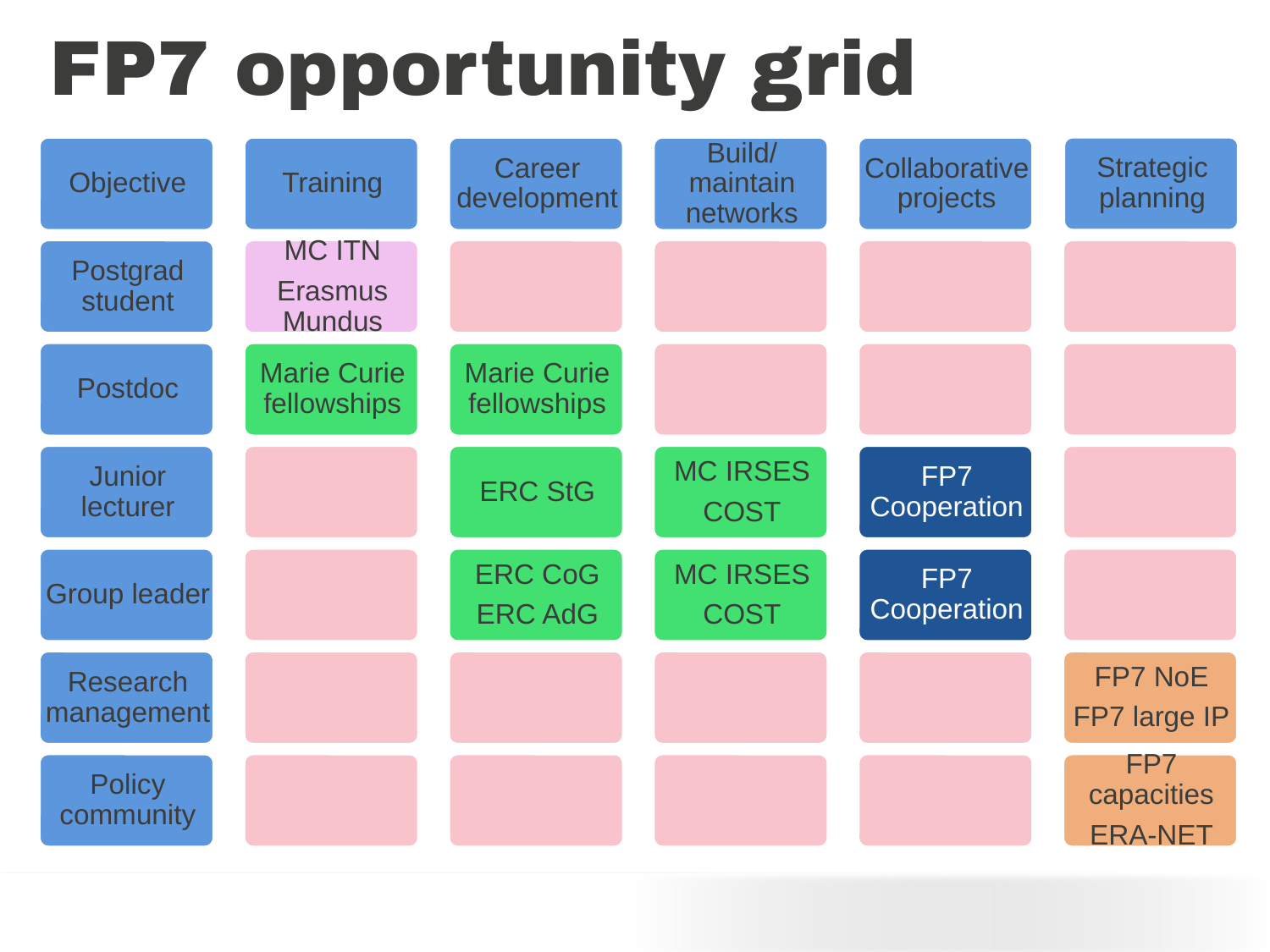

# FP7 opportunity grid
Objective
Postgrad student
Postdoc
Junior lecturer
Group leader
Research management
Policy community
Training
MC ITN
Erasmus Mundus
Marie Curie fellowships

Career development

Marie Curie fellowships
ERC StG
ERC CoG
ERC AdG

Build/maintain networks

MC IRSES
COST
MC IRSES
COST

Collaborative projects

FP7 Cooperation
FP7 Cooperation

Strategic planning

FP7 NoE
FP7 large IP
FP7 capacities
ERA-NET